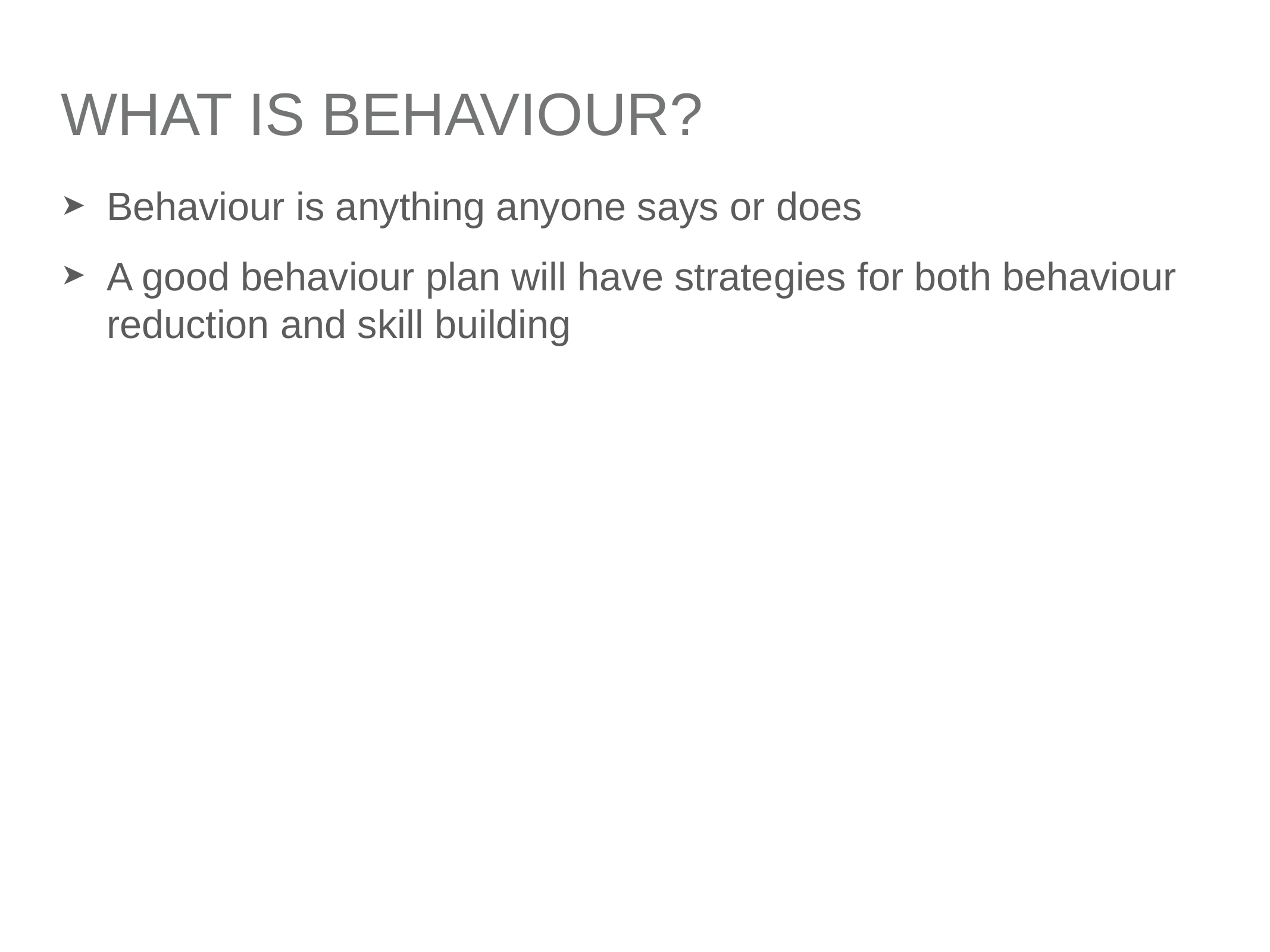

# What is Behaviour?

Behaviour is anything anyone says or does
A good behaviour plan will have strategies for both behaviour reduction and skill building